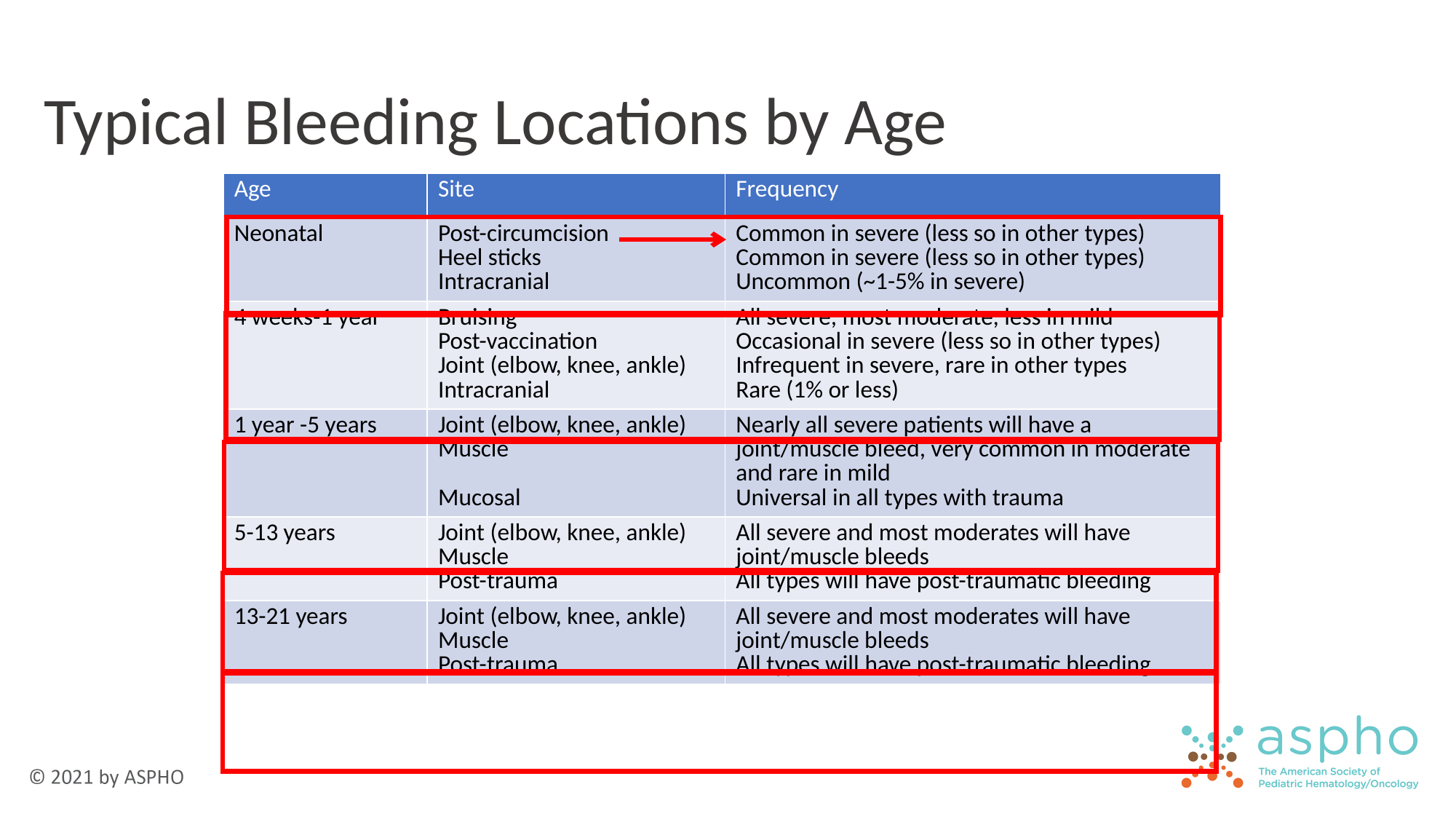

# Typical Bleeding Locations by Age
| Age | Site | Frequency |
| --- | --- | --- |
| Neonatal | Post-circumcision Heel sticks Intracranial | Common in severe (less so in other types) Common in severe (less so in other types) Uncommon (~1-5% in severe) |
| 4 weeks-1 year | Bruising Post-vaccination Joint (elbow, knee, ankle) Intracranial | All severe, most moderate, less in mild Occasional in severe (less so in other types) Infrequent in severe, rare in other types Rare (1% or less) |
| 1 year -5 years | Joint (elbow, knee, ankle) Muscle Mucosal | Nearly all severe patients will have a joint/muscle bleed, very common in moderate and rare in mild Universal in all types with trauma |
| 5-13 years | Joint (elbow, knee, ankle) Muscle Post-trauma | All severe and most moderates will have joint/muscle bleeds All types will have post-traumatic bleeding |
| 13-21 years | Joint (elbow, knee, ankle) Muscle Post-trauma | All severe and most moderates will have joint/muscle bleeds All types will have post-traumatic bleeding |